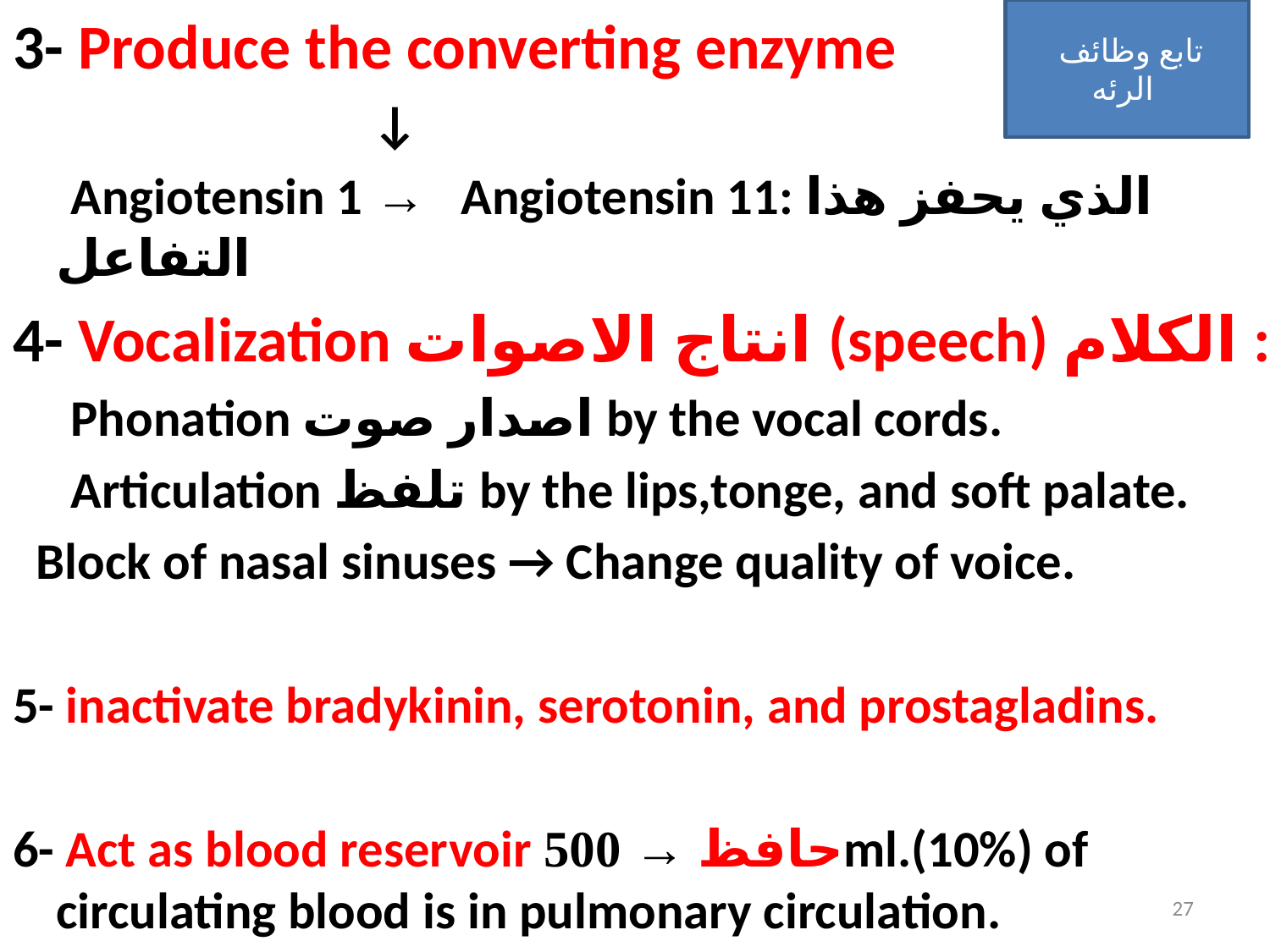

3- Produce the converting enzyme
                               ↓
     Angiotensin 1 →   Angiotensin 11: الذي يحفز هذا التفاعل
4- Vocalization انتاج الاصوات (speech) الكلام :-
     Phonation اصدار صوت by the vocal cords.
     Articulation تلفظ by the lips,tonge, and soft palate.
  Block of nasal sinuses → Change quality of voice.

5- inactivate bradykinin, serotonin, and prostagladins.

6- Act as blood reservoir حافظ → 500ml.(10%) of circulating blood is in pulmonary circulation.

تابع وظائف  الرئه
27